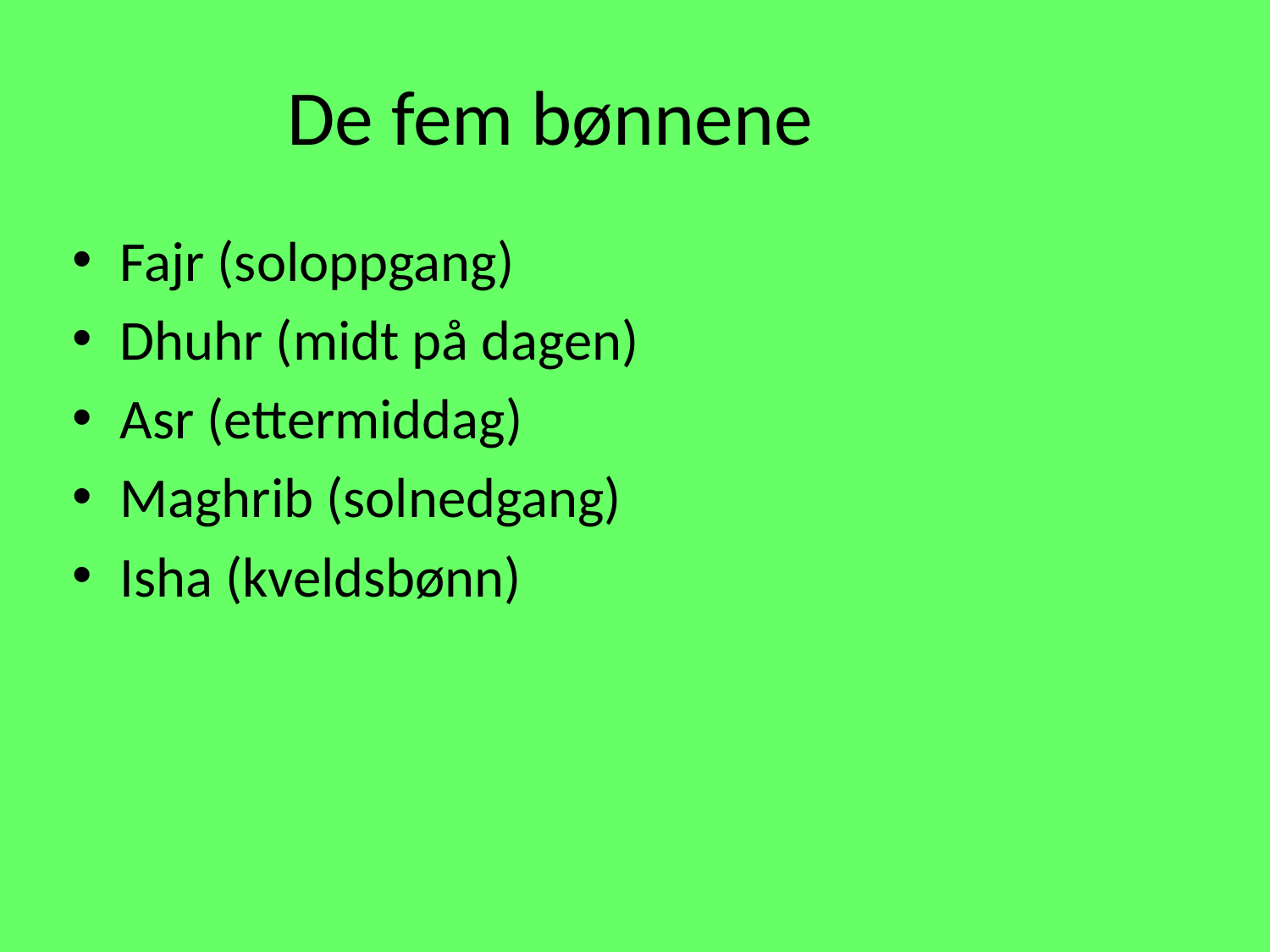

# De fem bønnene
Fajr (soloppgang)
Dhuhr (midt på dagen)
Asr (ettermiddag)
Maghrib (solnedgang)
Isha (kveldsbønn)